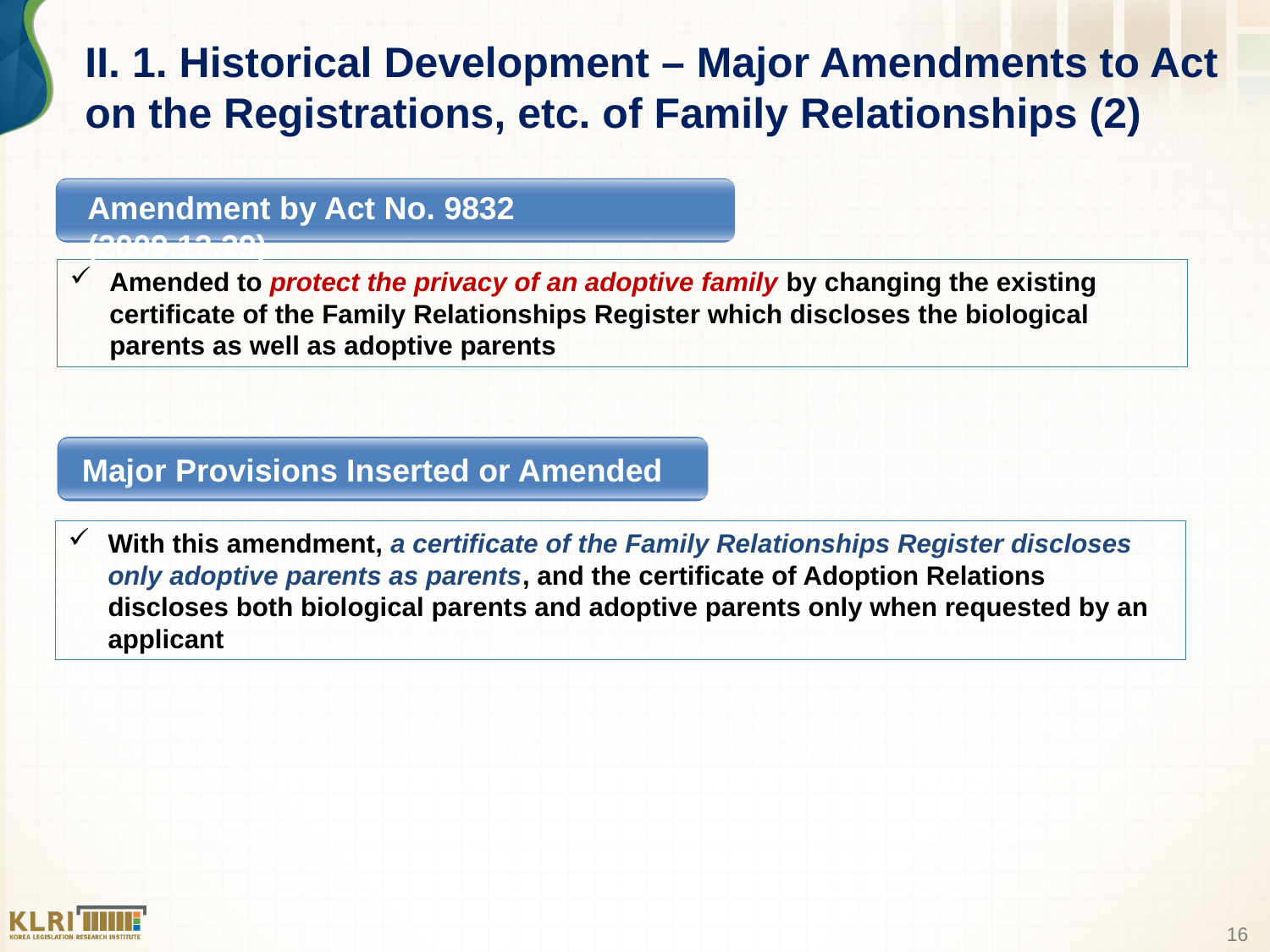

II. 1. Historical Development – Major Amendments to Act on the Registrations, etc. of Family Relationships (2)

Amendment by Act No. 9832 (2009.12.29)
Amended to protect the privacy of an adoptive family by changing the existing certificate of the Family Relationships Register which discloses the biological parents as well as adoptive parents
 Major Provisions Inserted or Amended

With this amendment, a certificate of the Family Relationships Register discloses only adoptive parents as parents, and the certificate of Adoption Relations discloses both biological parents and adoptive parents only when requested by an applicant
16